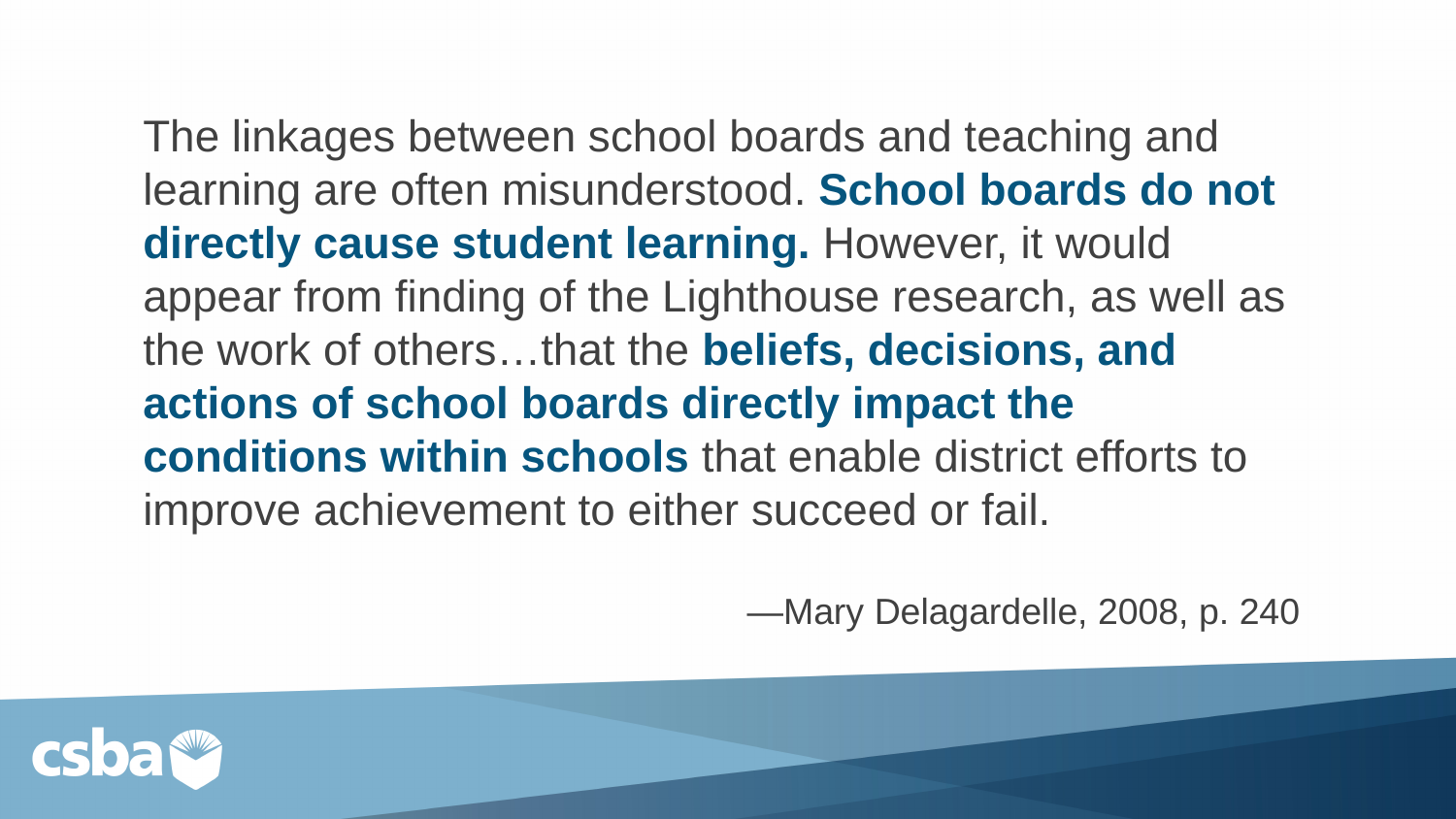

The linkages between school boards and teaching and learning are often misunderstood. School boards do not directly cause student learning. However, it would appear from finding of the Lighthouse research, as well as the work of others…that the beliefs, decisions, and actions of school boards directly impact the conditions within schools that enable district efforts to improve achievement to either succeed or fail.

—Mary Delagardelle, 2008, p. 240